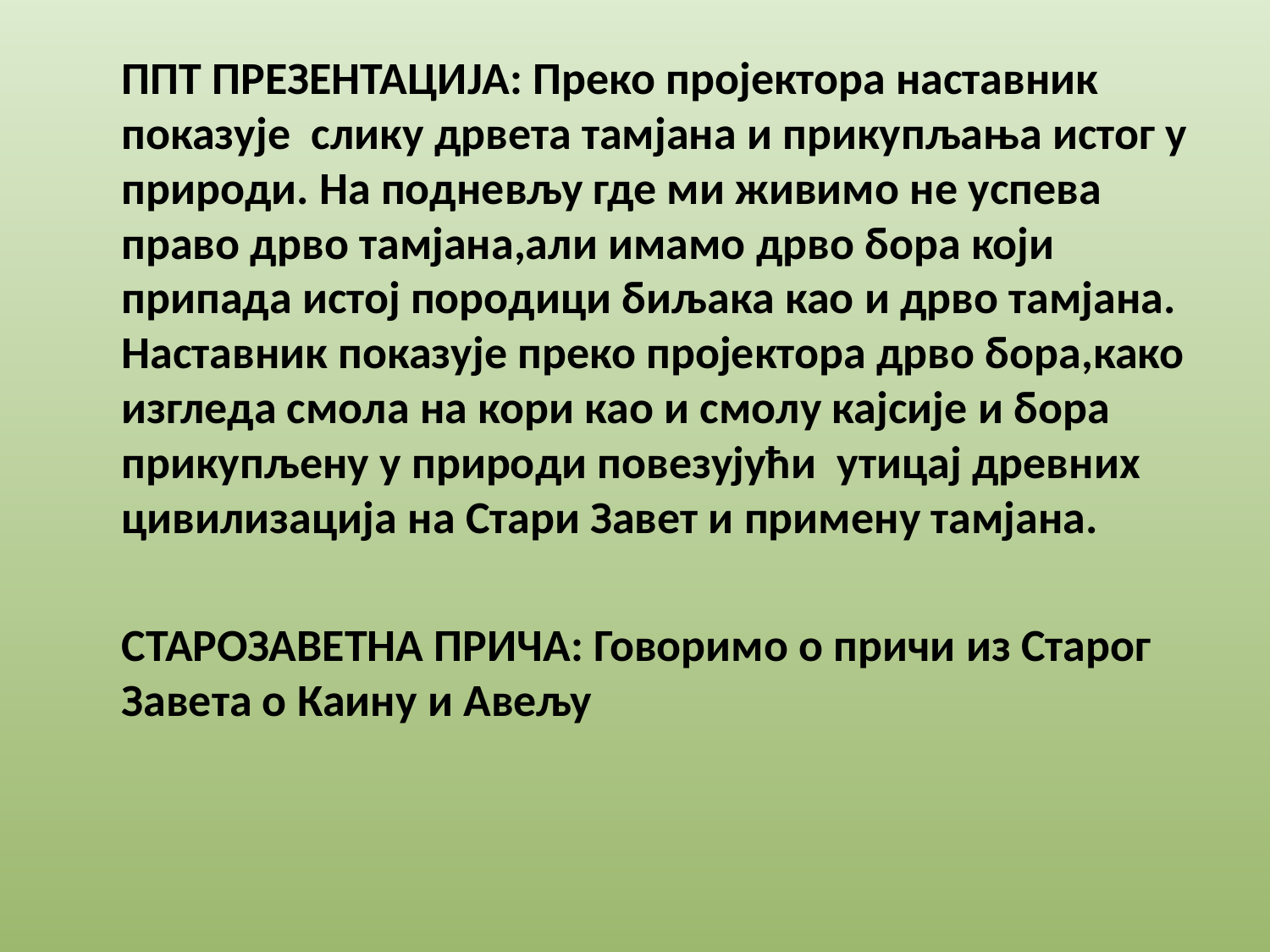

#
	ППТ ПРЕЗЕНТАЦИЈА: Преко пројектора наставник показује  слику дрвета тамјана и прикупљања истог у природи. На подневљу где ми живимо не успева право дрво тамјана,али имамо дрво бора који припада истој породици биљака као и дрво тамјана. Наставник показује преко пројектора дрво бора,како изгледа смола на кори као и смолу кајсије и бора прикупљену у природи повезујући  утицај древних цивилизација на Стари Завет и примену тамјана.

	СТАРОЗАВЕТНА ПРИЧА: Говоримо о причи из Старог Завета о Каину и Авељу